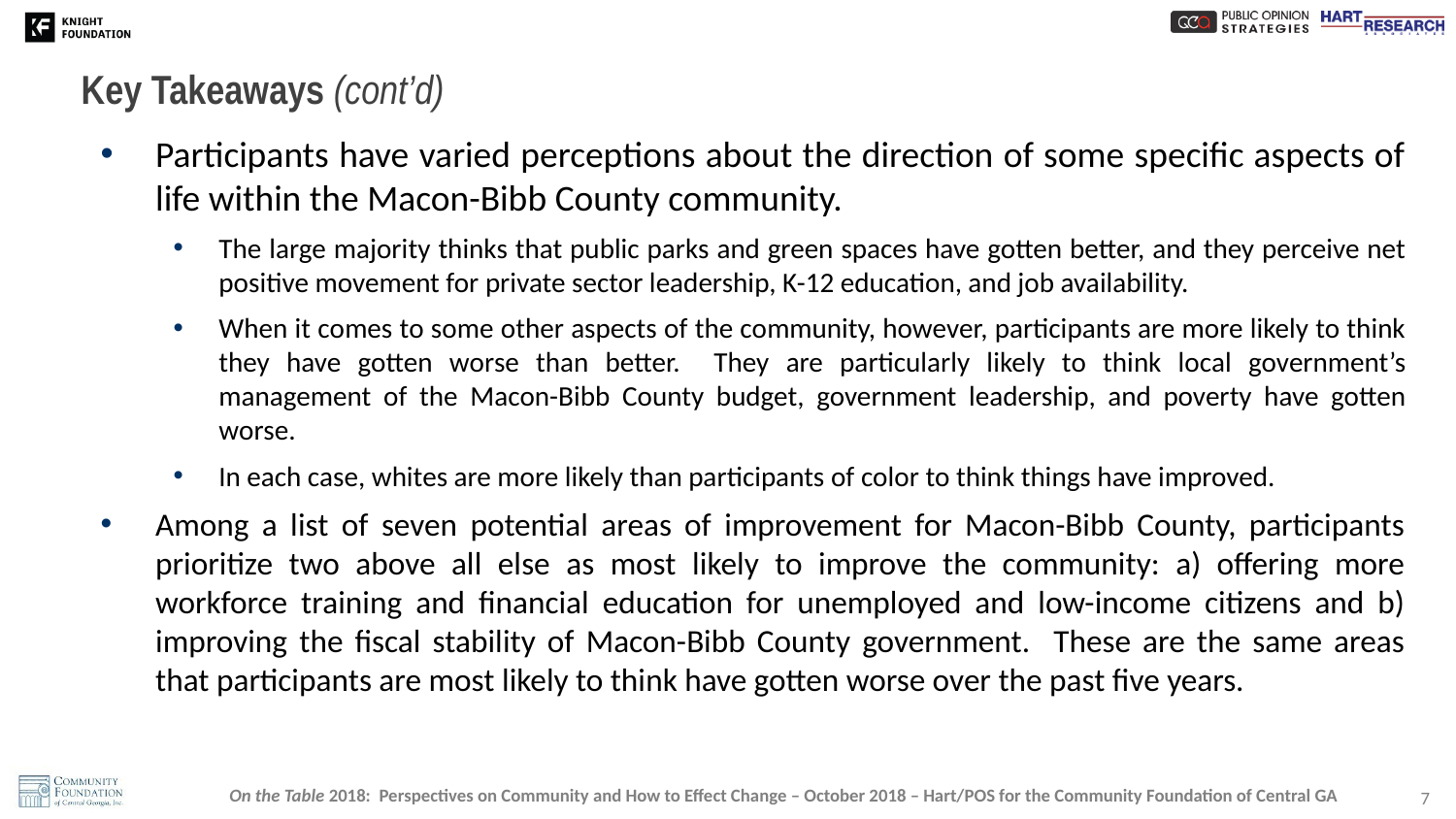

Key Takeaways (cont’d)
Participants have varied perceptions about the direction of some specific aspects of life within the Macon-Bibb County community.
The large majority thinks that public parks and green spaces have gotten better, and they perceive net positive movement for private sector leadership, K-12 education, and job availability.
When it comes to some other aspects of the community, however, participants are more likely to think they have gotten worse than better.  They are particularly likely to think local government’s management of the Macon-Bibb County budget, government leadership, and poverty have gotten worse.
In each case, whites are more likely than participants of color to think things have improved.
Among a list of seven potential areas of improvement for Macon-Bibb County, participants prioritize two above all else as most likely to improve the community: a) offering more workforce training and financial education for unemployed and low-income citizens and b) improving the fiscal stability of Macon-Bibb County government.  These are the same areas that participants are most likely to think have gotten worse over the past five years.
7